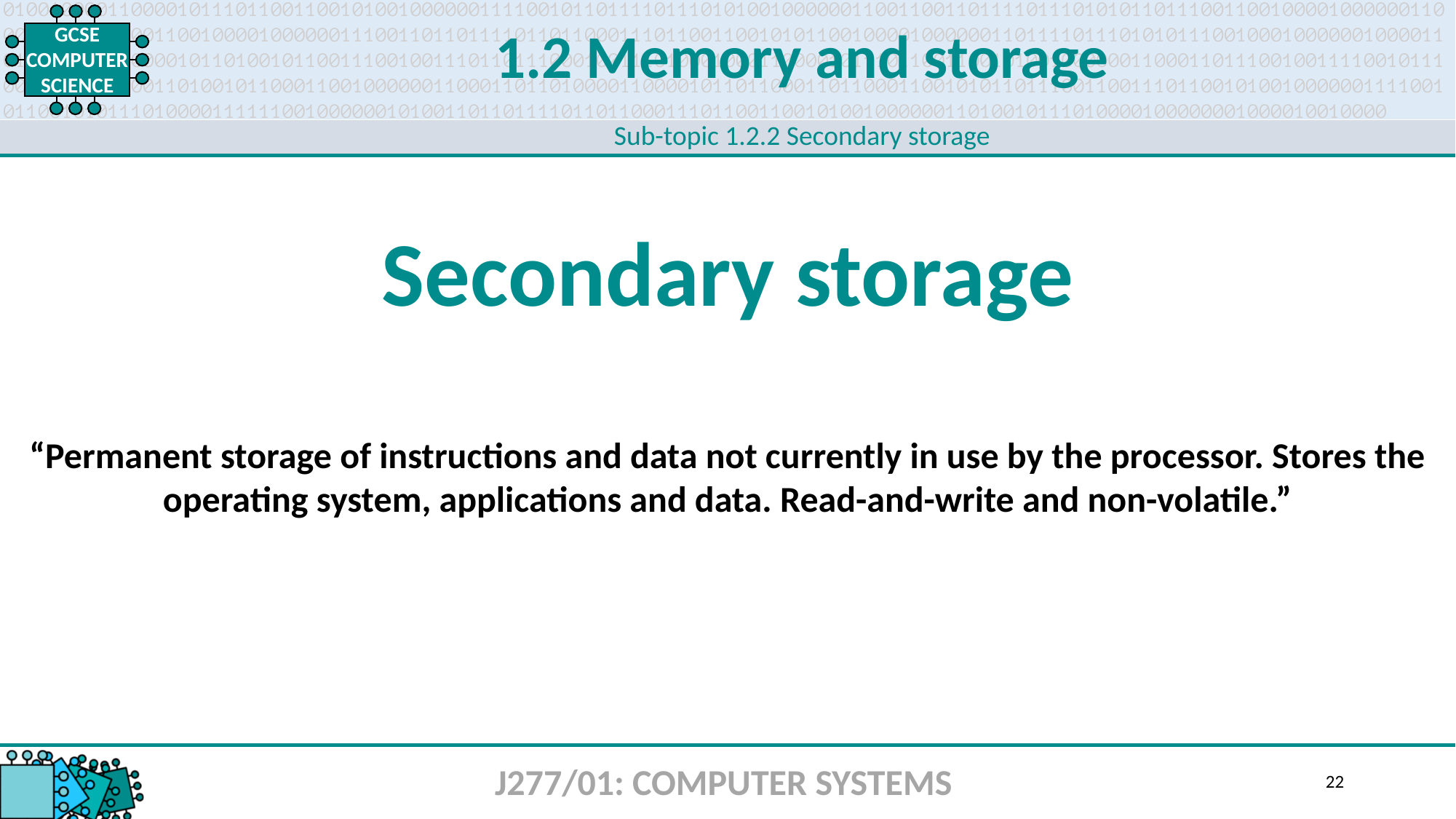

1.2 Memory and storage
Sub-topic 1.2.2 Secondary storage
Secondary storage
“Permanent storage of instructions and data not currently in use by the processor. Stores the operating system, applications and data. Read-and-write and non-volatile.”
J277/01: COMPUTER SYSTEMS
22